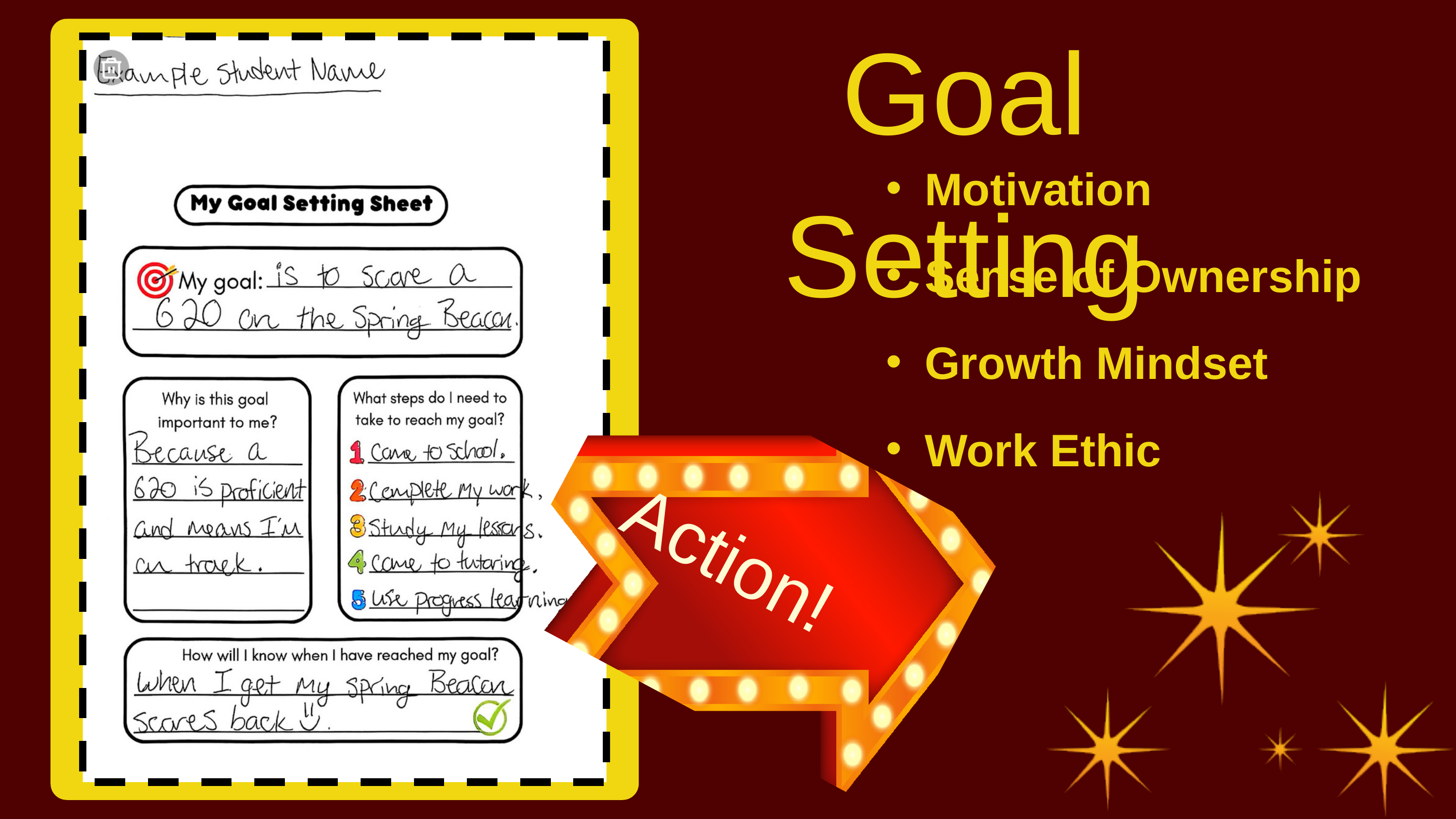

Goal Setting

Motivation
Sense of Ownership
Growth Mindset
Work Ethic

Action!